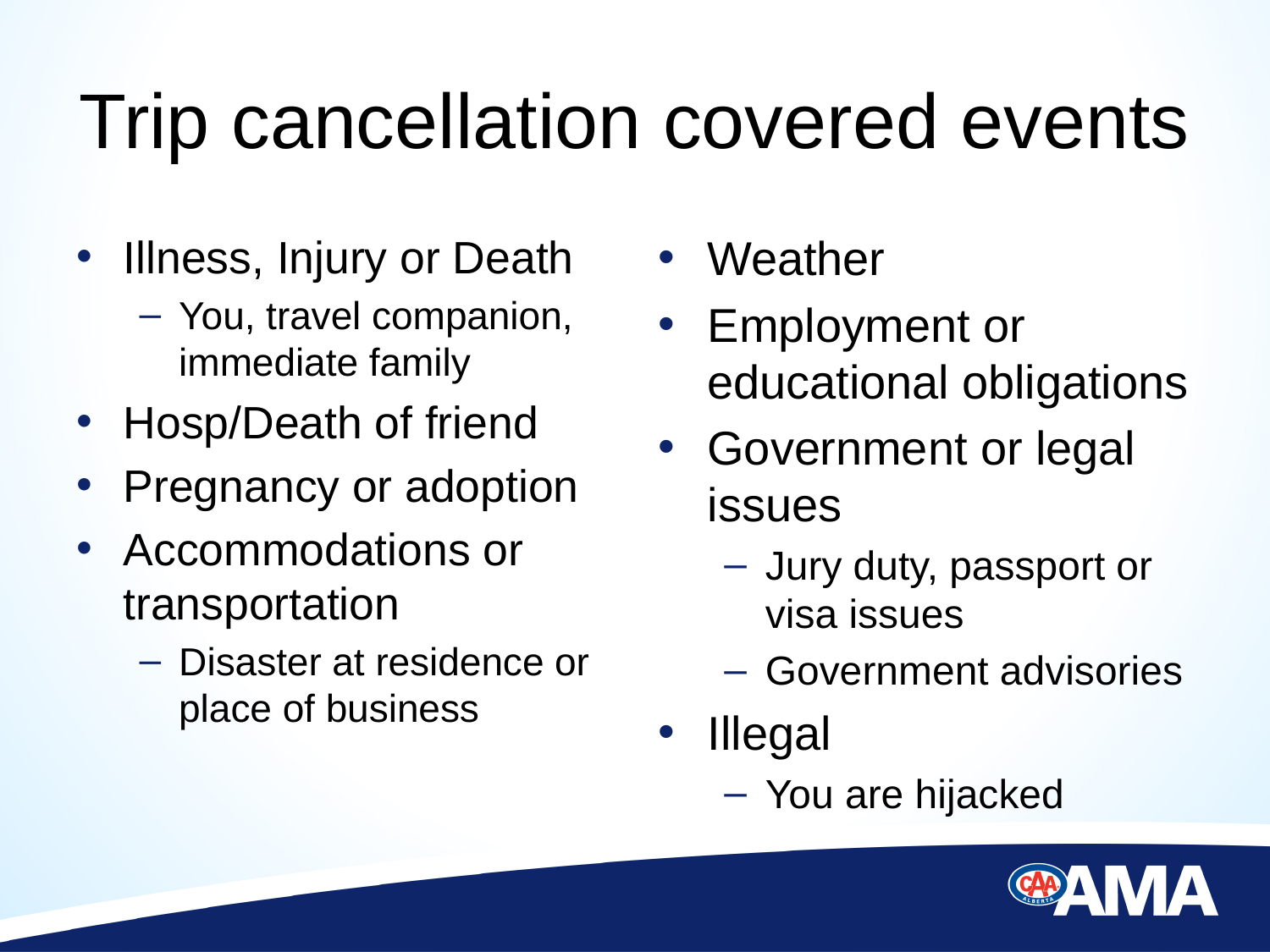

# Trip cancellation covered events
Illness, Injury or Death
You, travel companion, immediate family
Hosp/Death of friend
Pregnancy or adoption
Accommodations or transportation
Disaster at residence or place of business

Weather
Employment or educational obligations
Government or legal issues
Jury duty, passport or visa issues
Government advisories
Illegal
You are hijacked